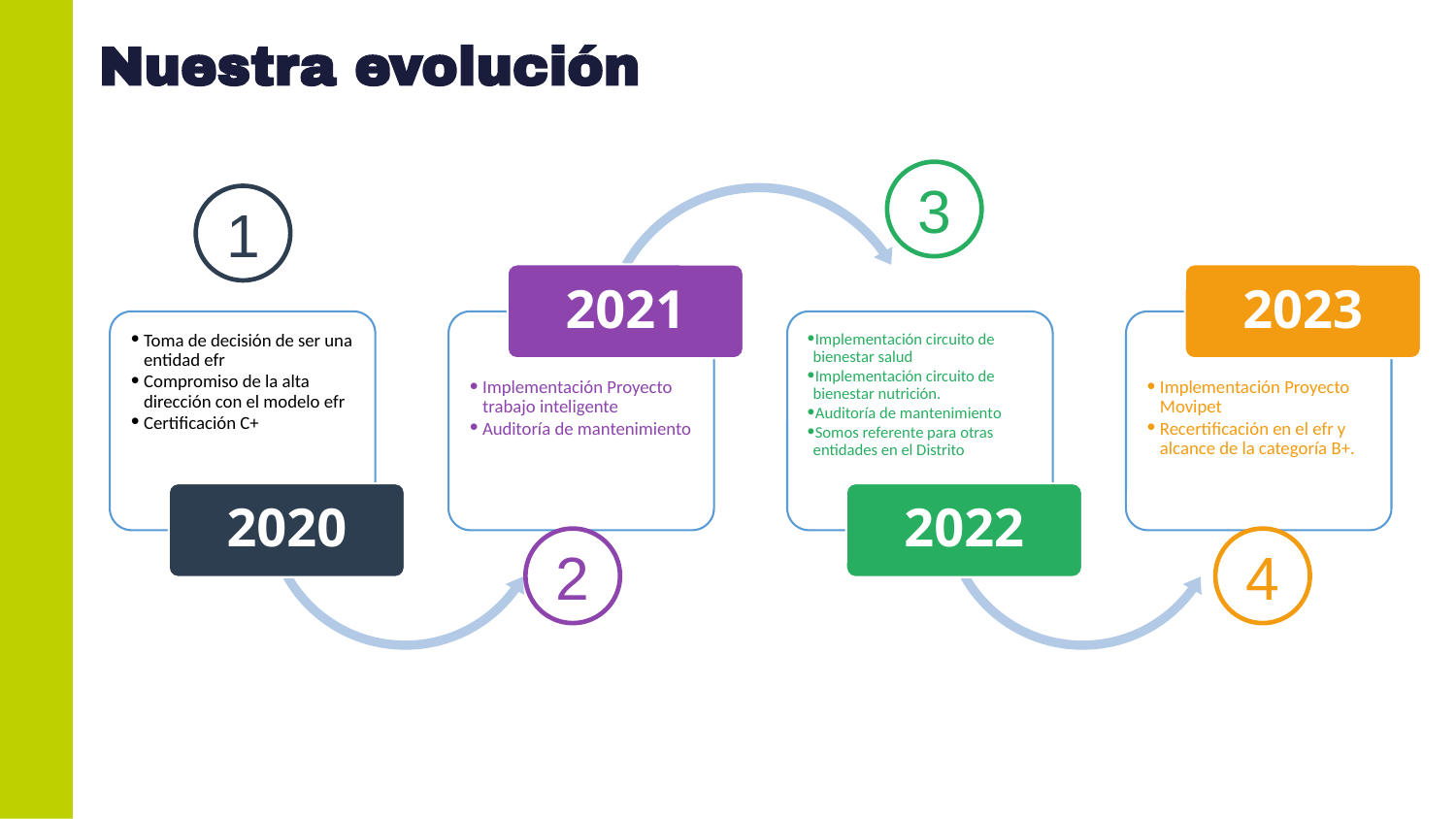

Nuestra evolución
3

2021
2023

Toma de decisión de ser una entidad efr
Compromiso de la alta dirección con el modelo efr
Certificación C+
Implementación circuito de bienestar salud
Implementación circuito de bienestar nutrición.
Auditoría de mantenimiento
Somos referente para otras entidades en el Distrito

Implementación Proyecto trabajo inteligente
Auditoría de mantenimiento

Implementación Proyecto Movipet
Recertificación en el efr y alcance de la categoría B+.

2020
2022
1
2
4